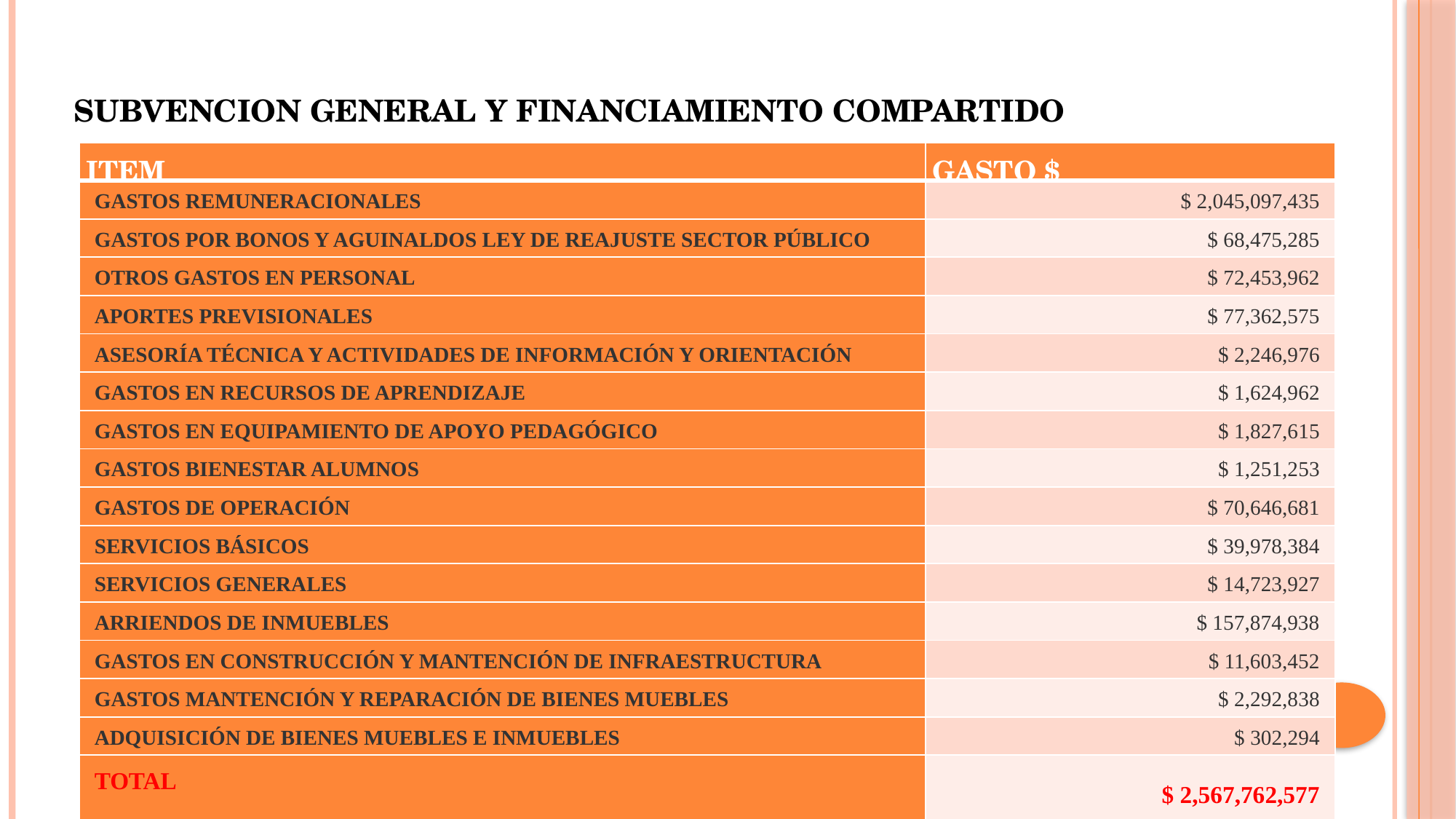

SUBVENCION GENERAL Y FINANCIAMIENTO COMPARTIDO

| ITEM | GASTO $ |
| --- | --- |
| GASTOS REMUNERACIONALES | $ 2,045,097,435 |
| GASTOS POR BONOS Y AGUINALDOS LEY DE REAJUSTE SECTOR PÚBLICO | $ 68,475,285 |
| OTROS GASTOS EN PERSONAL | $ 72,453,962 |
| APORTES PREVISIONALES | $ 77,362,575 |
| ASESORÍA TÉCNICA Y ACTIVIDADES DE INFORMACIÓN Y ORIENTACIÓN | $ 2,246,976 |
| GASTOS EN RECURSOS DE APRENDIZAJE | $ 1,624,962 |
| GASTOS EN EQUIPAMIENTO DE APOYO PEDAGÓGICO | $ 1,827,615 |
| GASTOS BIENESTAR ALUMNOS | $ 1,251,253 |
| GASTOS DE OPERACIÓN | $ 70,646,681 |
| SERVICIOS BÁSICOS | $ 39,978,384 |
| SERVICIOS GENERALES | $ 14,723,927 |
| ARRIENDOS DE INMUEBLES | $ 157,874,938 |
| GASTOS EN CONSTRUCCIÓN Y MANTENCIÓN DE INFRAESTRUCTURA | $ 11,603,452 |
| GASTOS MANTENCIÓN Y REPARACIÓN DE BIENES MUEBLES | $ 2,292,838 |
| ADQUISICIÓN DE BIENES MUEBLES E INMUEBLES | $ 302,294 |
| TOTAL | $ 2,567,762,577 |